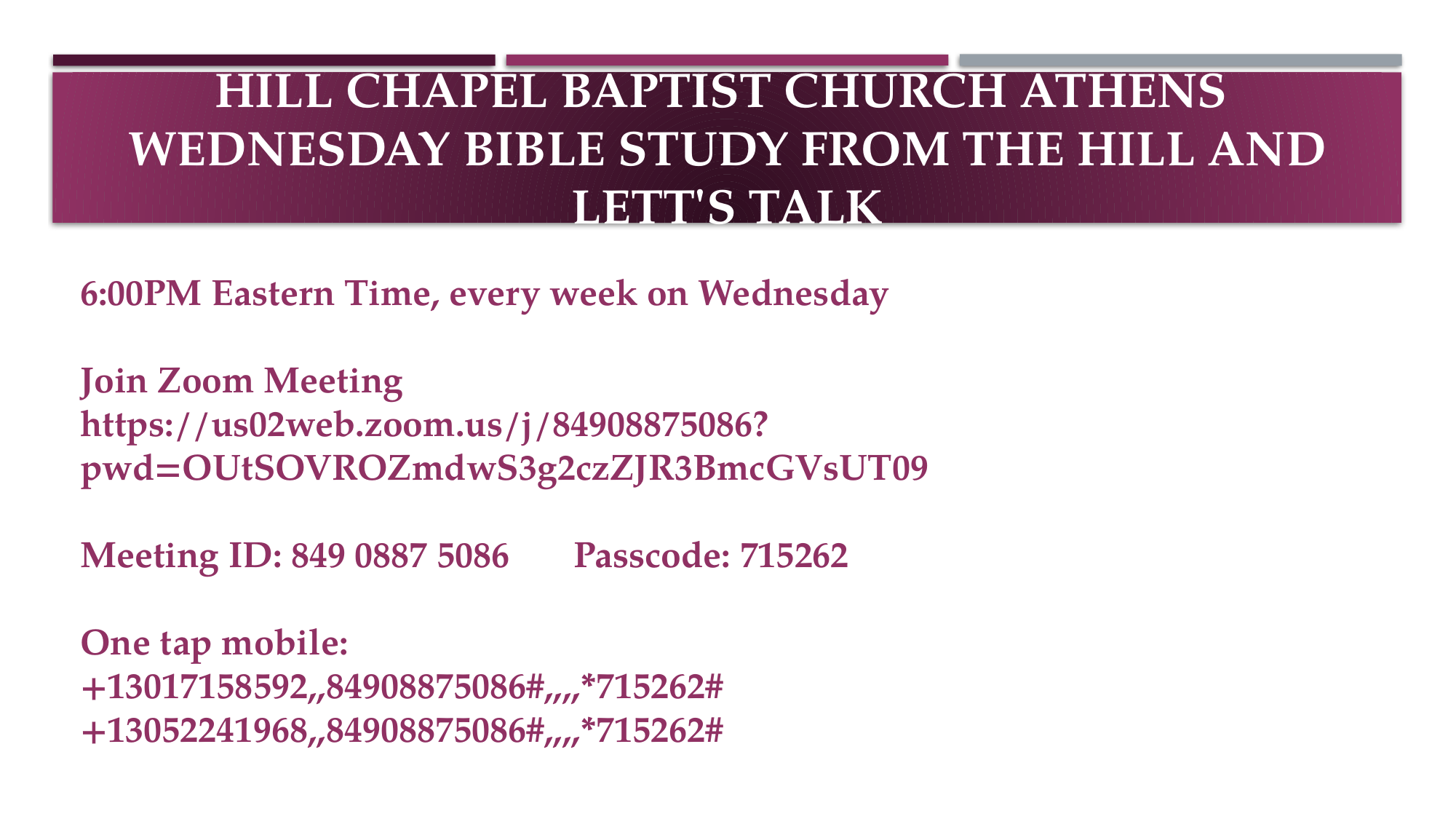

# Hill Chapel Baptist Church Athens Wednesday Bible Study from the Hill and Lett's Talk

6:00PM Eastern Time, every week on Wednesday

Join Zoom Meeting
https://us02web.zoom.us/j/84908875086?pwd=OUtSOVROZmdwS3g2czZJR3BmcGVsUT09

Meeting ID: 849 0887 5086       Passcode: 715262

One tap mobile:
+13017158592,,84908875086#,,,,*715262# +13052241968,,84908875086#,,,,*715262#